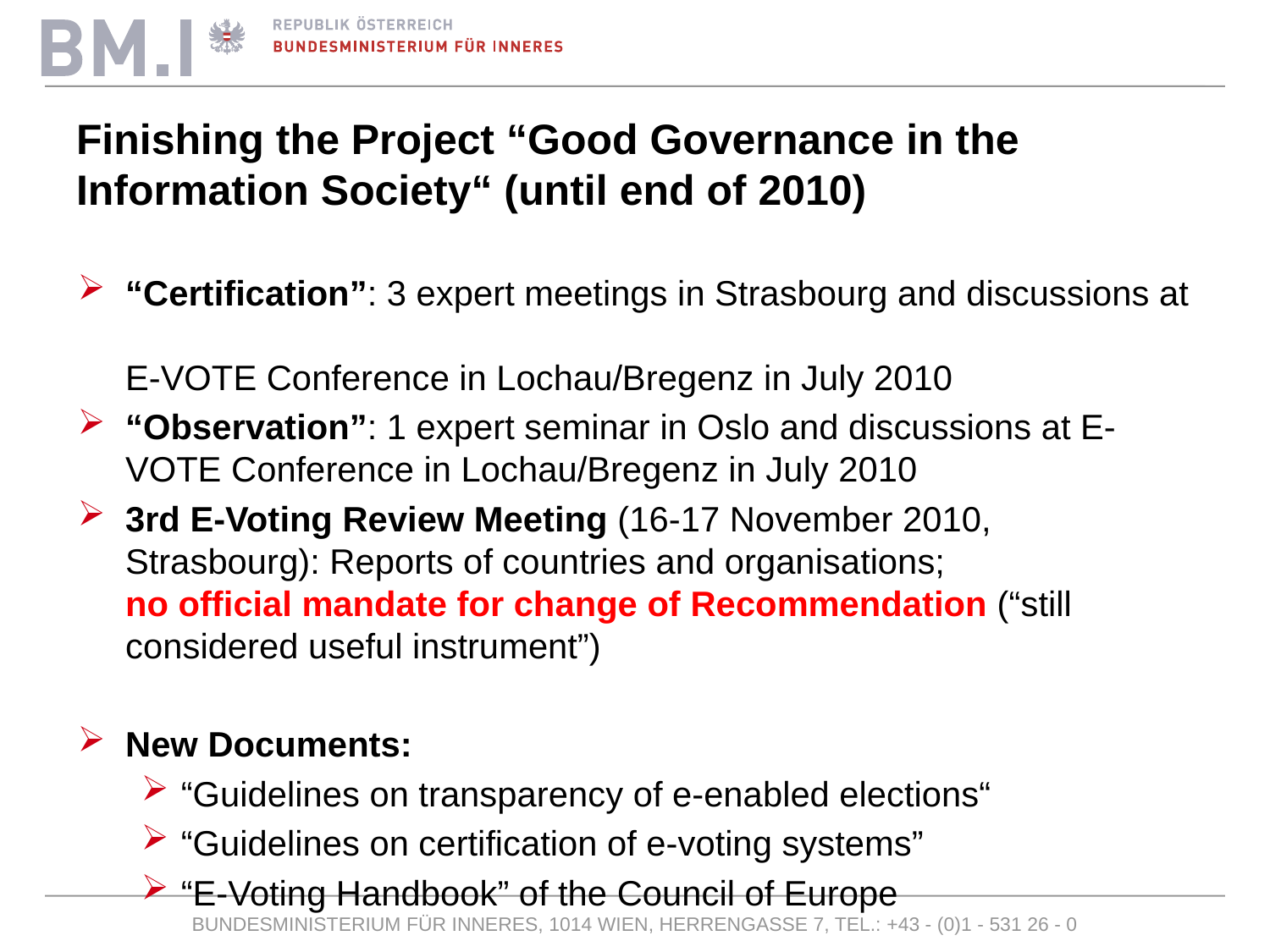

# Finishing the Project “Good Governance in the Information Society“ (until end of 2010)

“Certification”: 3 expert meetings in Strasbourg and discussions at
E-VOTE Conference in Lochau/Bregenz in July 2010
“Observation”: 1 expert seminar in Oslo and discussions at E-VOTE Conference in Lochau/Bregenz in July 2010
3rd E-Voting Review Meeting (16-17 November 2010, Strasbourg): Reports of countries and organisations;
no official mandate for change of Recommendation (“still considered useful instrument”)

New Documents:
“Guidelines on transparency of e-enabled elections“
“Guidelines on certification of e-voting systems”
“E-Voting Handbook” of the Council of Europe